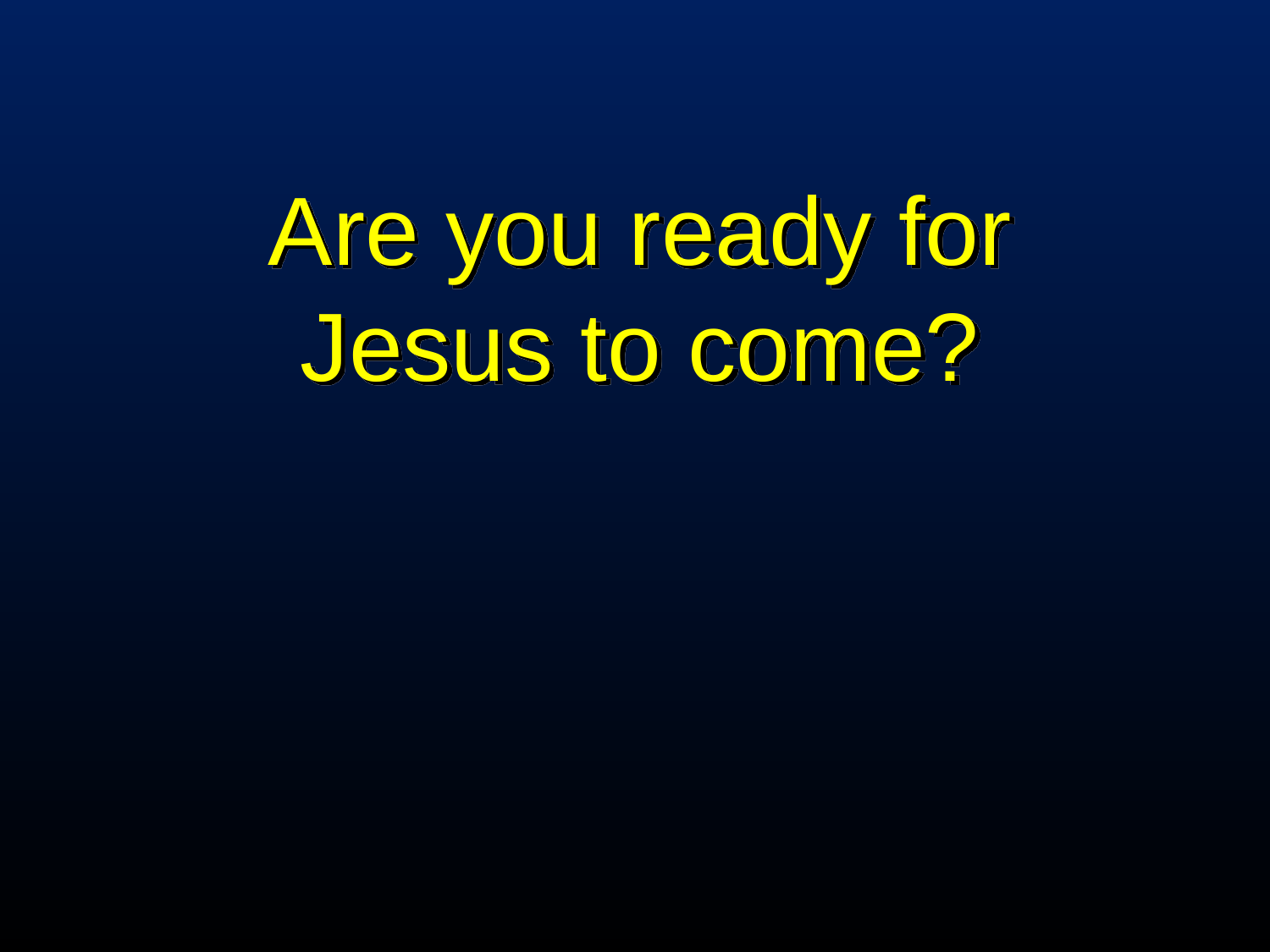

Are you ready for Jesus to come?